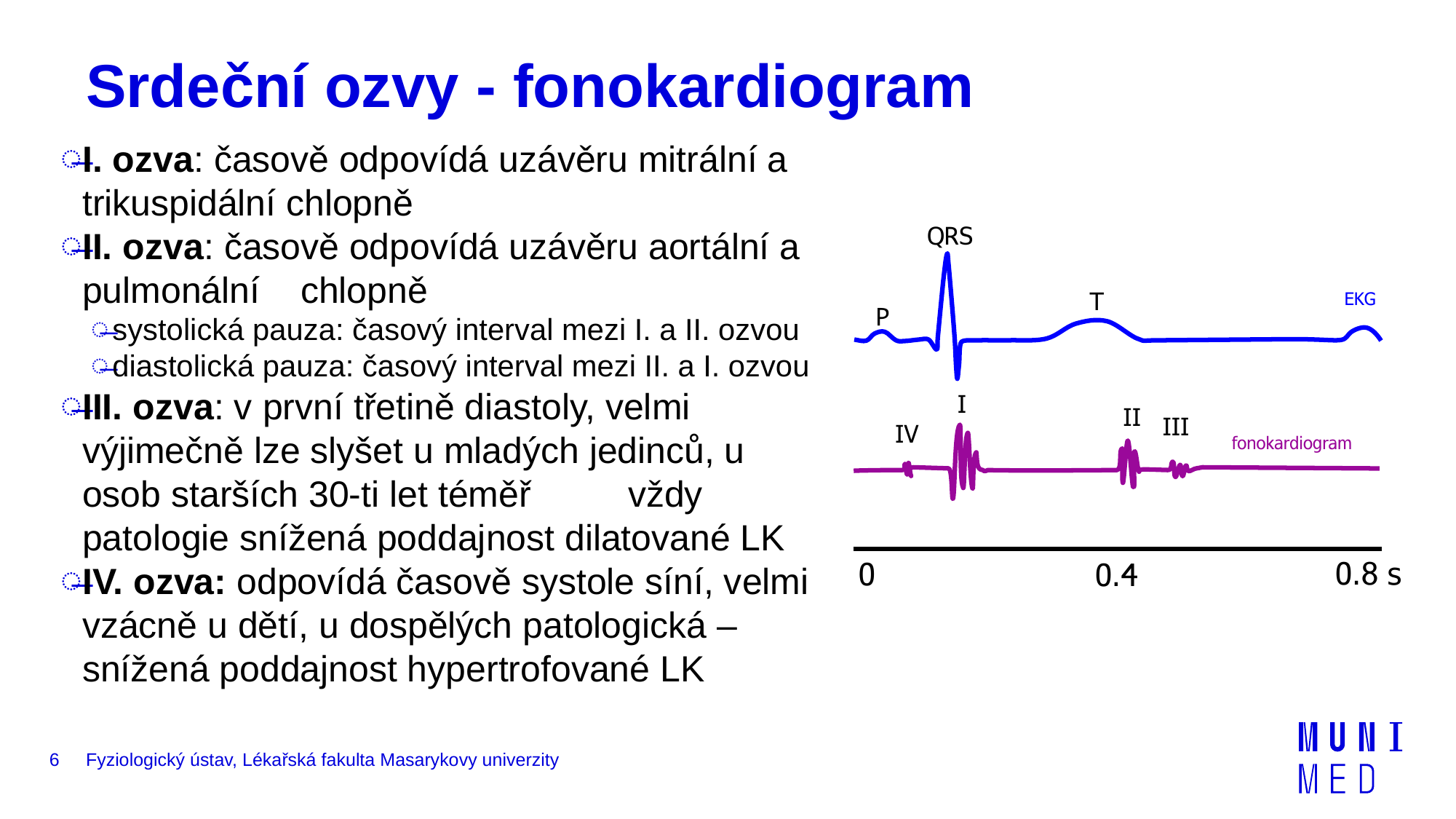

# Srdeční ozvy - fonokardiogram
I. ozva: časově odpovídá uzávěru mitrální a trikuspidální chlopně
II. ozva: časově odpovídá uzávěru aortální a pulmonální 	chlopně
systolická pauza: časový interval mezi I. a II. ozvou
diastolická pauza: časový interval mezi II. a I. ozvou
III. ozva: v první třetině diastoly, velmi výjimečně lze slyšet u mladých jedinců, u osob starších 30-ti let téměř	vždy patologie snížená poddajnost dilatované LK
IV. ozva: odpovídá časově systole síní, velmi vzácně u dětí, u dospělých patologická – snížená poddajnost hypertrofované LK
QRS

T
EKG
P
I
II
III
IV

fonokardiogram
0.8 s
0
0.4
6
Fyziologický ústav, Lékařská fakulta Masarykovy univerzity